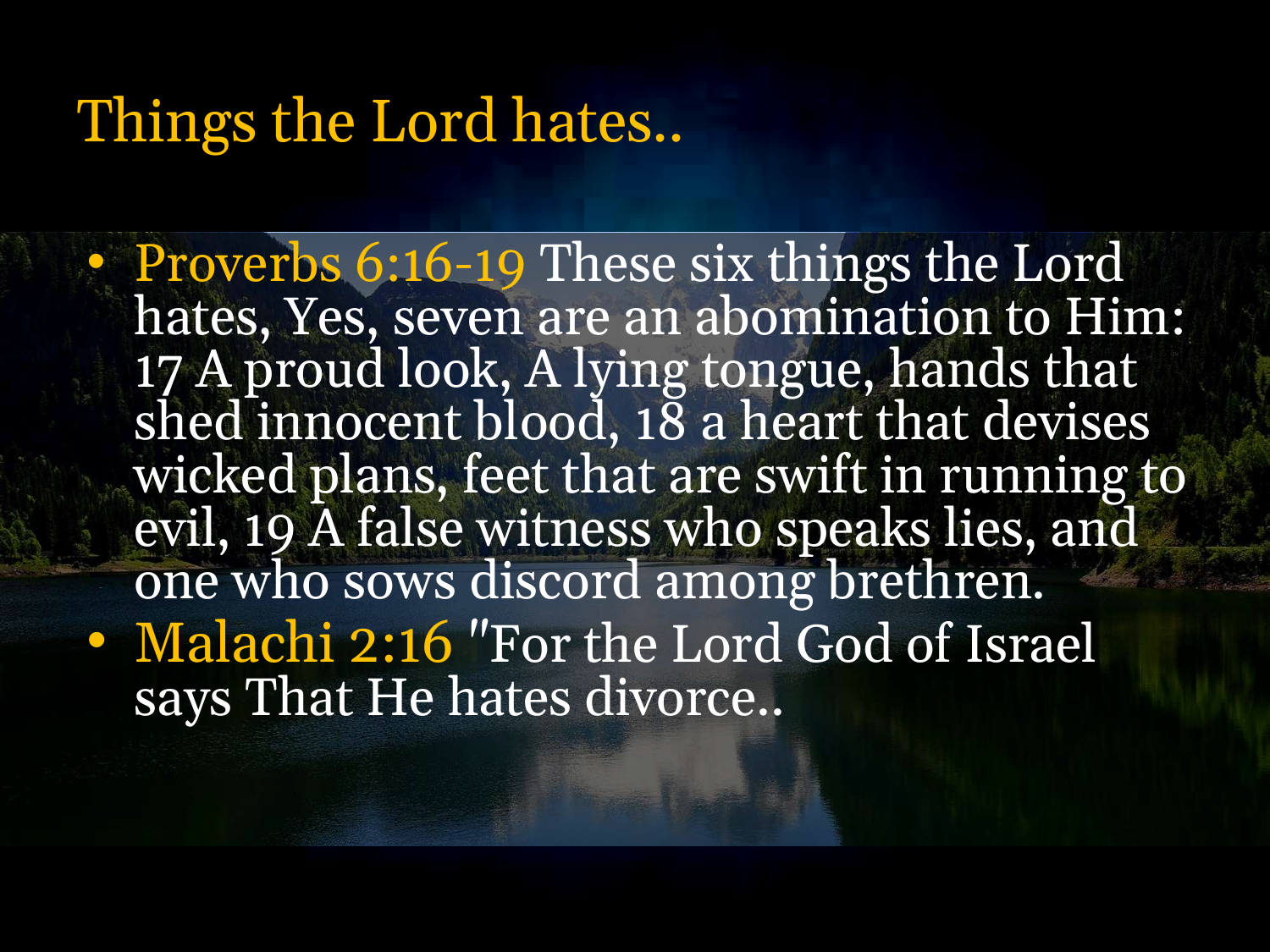

# Things the Lord hates..
Proverbs 6:16-19 These six things the Lord hates, Yes, seven are an abomination to Him: 17 A proud look, A lying tongue, hands that shed innocent blood, 18 a heart that devises wicked plans, feet that are swift in running to evil, 19 A false witness who speaks lies, and one who sows discord among brethren.
Malachi 2:16 "For the Lord God of Israel says That He hates divorce..